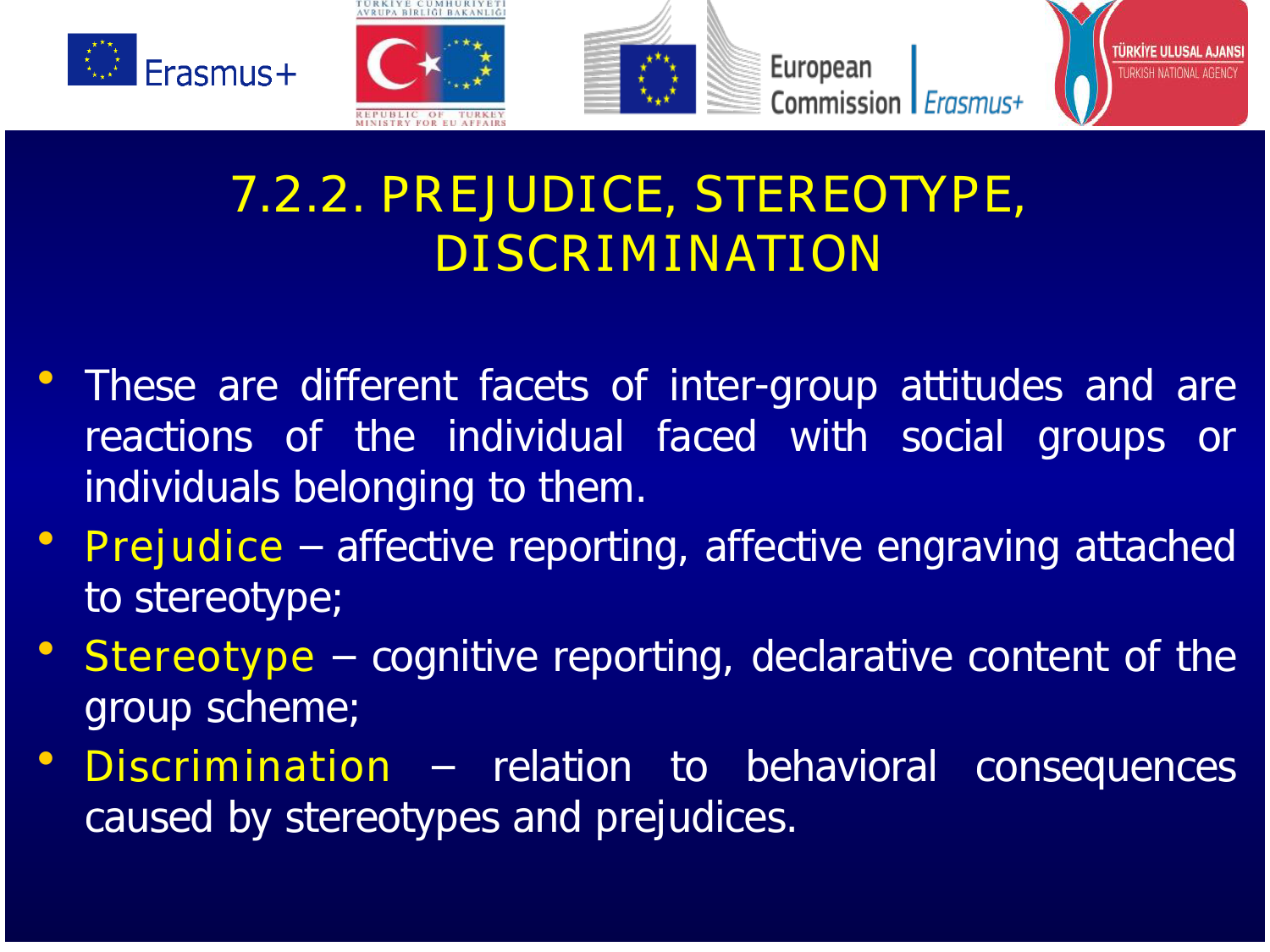

7.2.2. PREJUDICE, STEREOTYPE,  DISCRIMINATION

These are different facets of inter-group attitudes and are reactions of the individual faced with social groups or individuals belonging to them.
Prejudice – affective reporting, affective engraving attached to stereotype;
Stereotype – cognitive reporting, declarative content of the group scheme;
Discrimination – relation to behavioral consequences caused by stereotypes and prejudices.